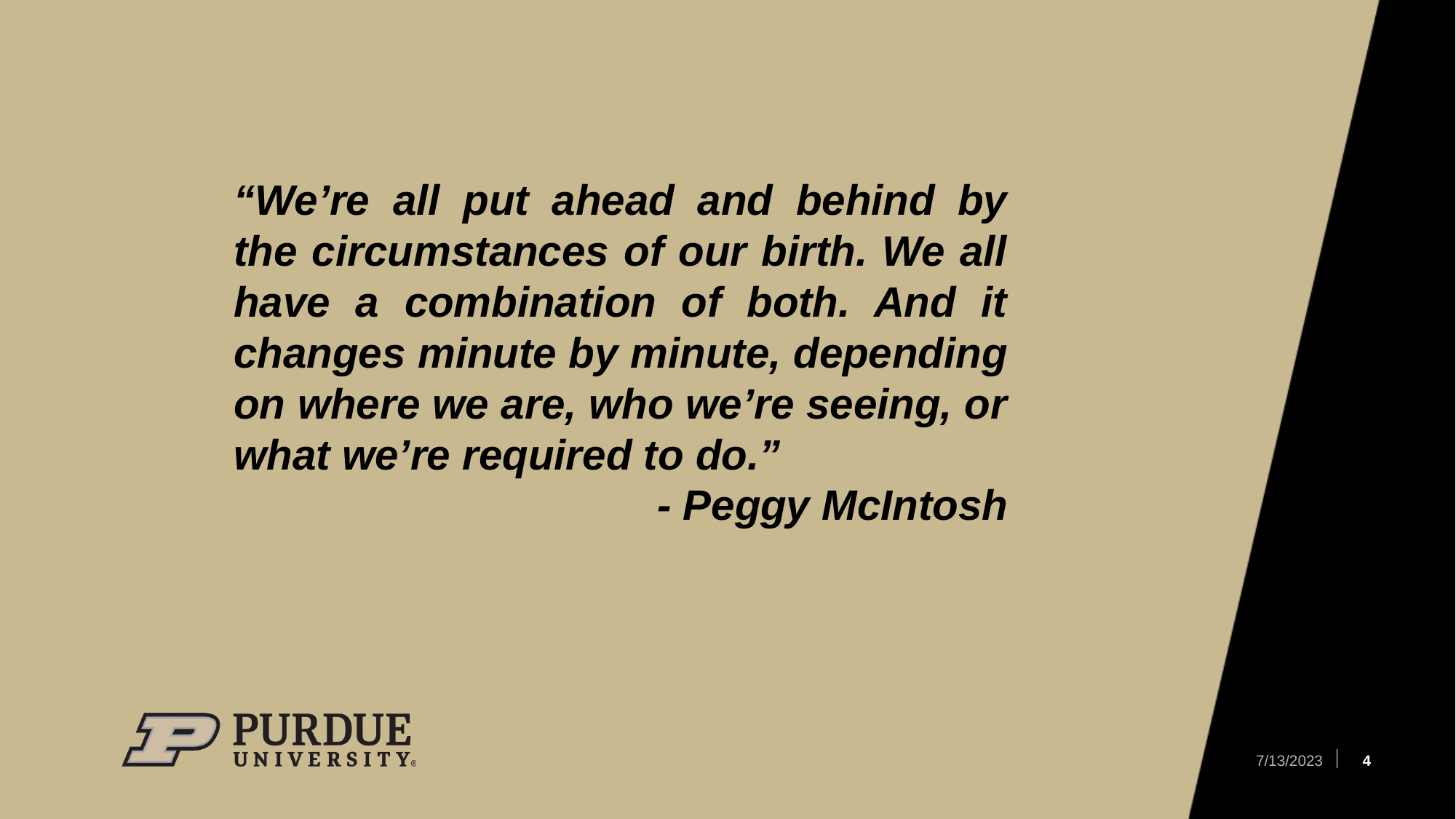

“We’re all put ahead and behind by the circumstances of our birth. We all have a combination of both. And it changes minute by minute, depending on where we are, who we’re seeing, or what we’re required to do.”
- Peggy McIntosh

4
7/13/2023